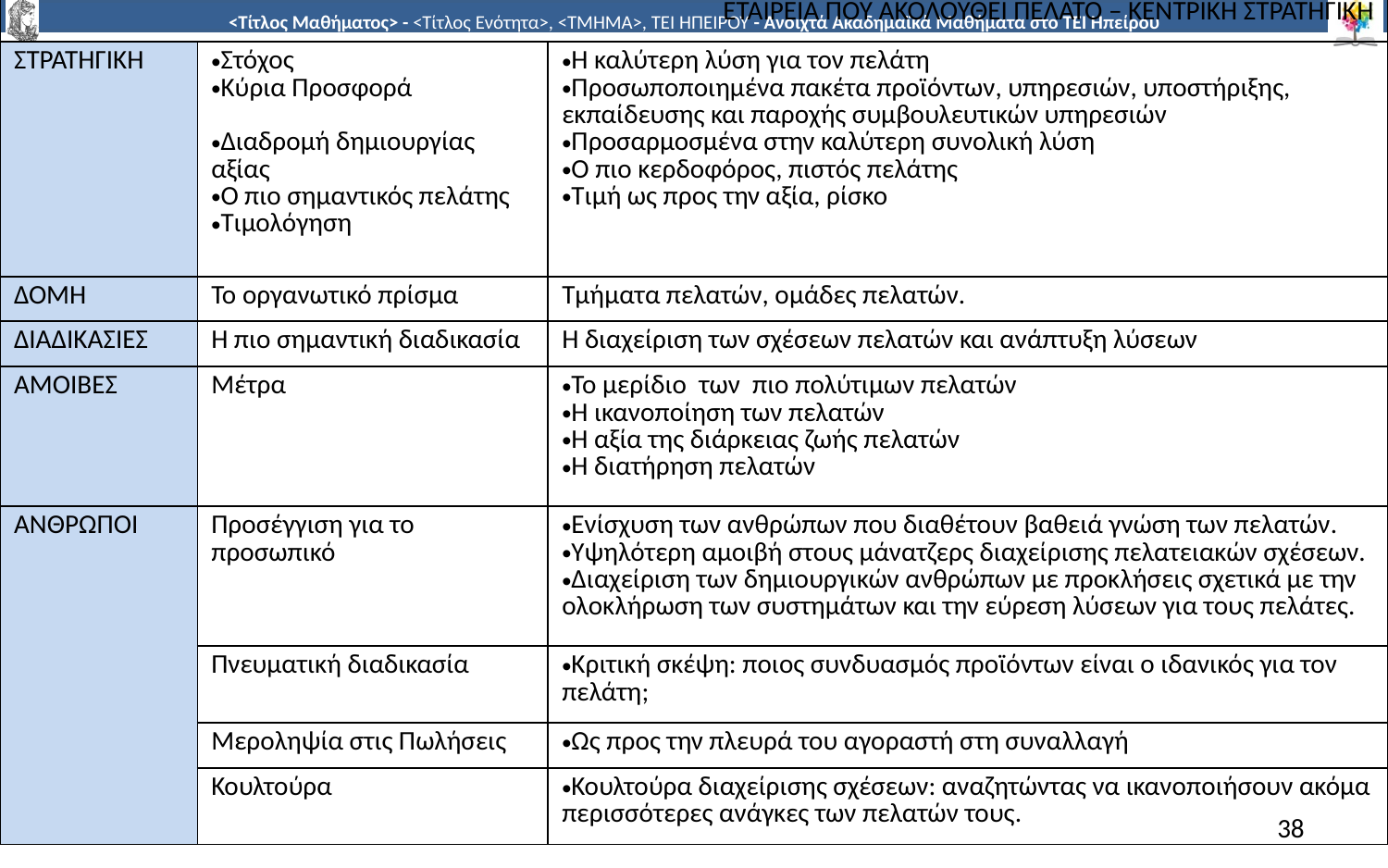

| ΕΤΑΙΡΕΙΑ ΠΟΥ ΑΚΟΛΟΥΘΕΙ ΠΕΛΑΤΟ – ΚΕΝΤΡΙΚΗ ΣΤΡΑΤΗΓΙΚΗ |  |  |
| --- | --- | --- |
| ΣΤΡΑΤΗΓΙΚΗ | Στόχος Κύρια Προσφορά Διαδρομή δημιουργίας αξίας Ο πιο σημαντικός πελάτης Τιμολόγηση | Η καλύτερη λύση για τον πελάτη Προσωποποιημένα πακέτα προϊόντων, υπηρεσιών, υποστήριξης, εκπαίδευσης και παροχής συμβουλευτικών υπηρεσιών Προσαρμοσμένα στην καλύτερη συνολική λύση Ο πιο κερδοφόρος, πιστός πελάτης Τιμή ως προς την αξία, ρίσκο |
| ΔΟΜΗ | Το οργανωτικό πρίσμα | Τμήματα πελατών, ομάδες πελατών. |
| ΔΙΑΔΙΚΑΣΙΕΣ | Η πιο σημαντική διαδικασία | Η διαχείριση των σχέσεων πελατών και ανάπτυξη λύσεων |
| ΑΜΟΙΒΕΣ | Μέτρα | Το μερίδιο των πιο πολύτιμων πελατών Η ικανοποίηση των πελατών Η αξία της διάρκειας ζωής πελατών Η διατήρηση πελατών |
| ΑΝΘΡΩΠΟΙ | Προσέγγιση για το προσωπικό | Ενίσχυση των ανθρώπων που διαθέτουν βαθειά γνώση των πελατών. Υψηλότερη αμοιβή στους μάνατζερς διαχείρισης πελατειακών σχέσεων. Διαχείριση των δημιουργικών ανθρώπων με προκλήσεις σχετικά με την ολοκλήρωση των συστημάτων και την εύρεση λύσεων για τους πελάτες. |
|  | Πνευματική διαδικασία | Κριτική σκέψη: ποιος συνδυασμός προϊόντων είναι ο ιδανικός για τον πελάτη; |
|  | Μεροληψία στις Πωλήσεις | Ως προς την πλευρά του αγοραστή στη συναλλαγή |
|  | Κουλτούρα | Κουλτούρα διαχείρισης σχέσεων: αναζητώντας να ικανοποιήσουν ακόμα περισσότερες ανάγκες των πελατών τους. |
38